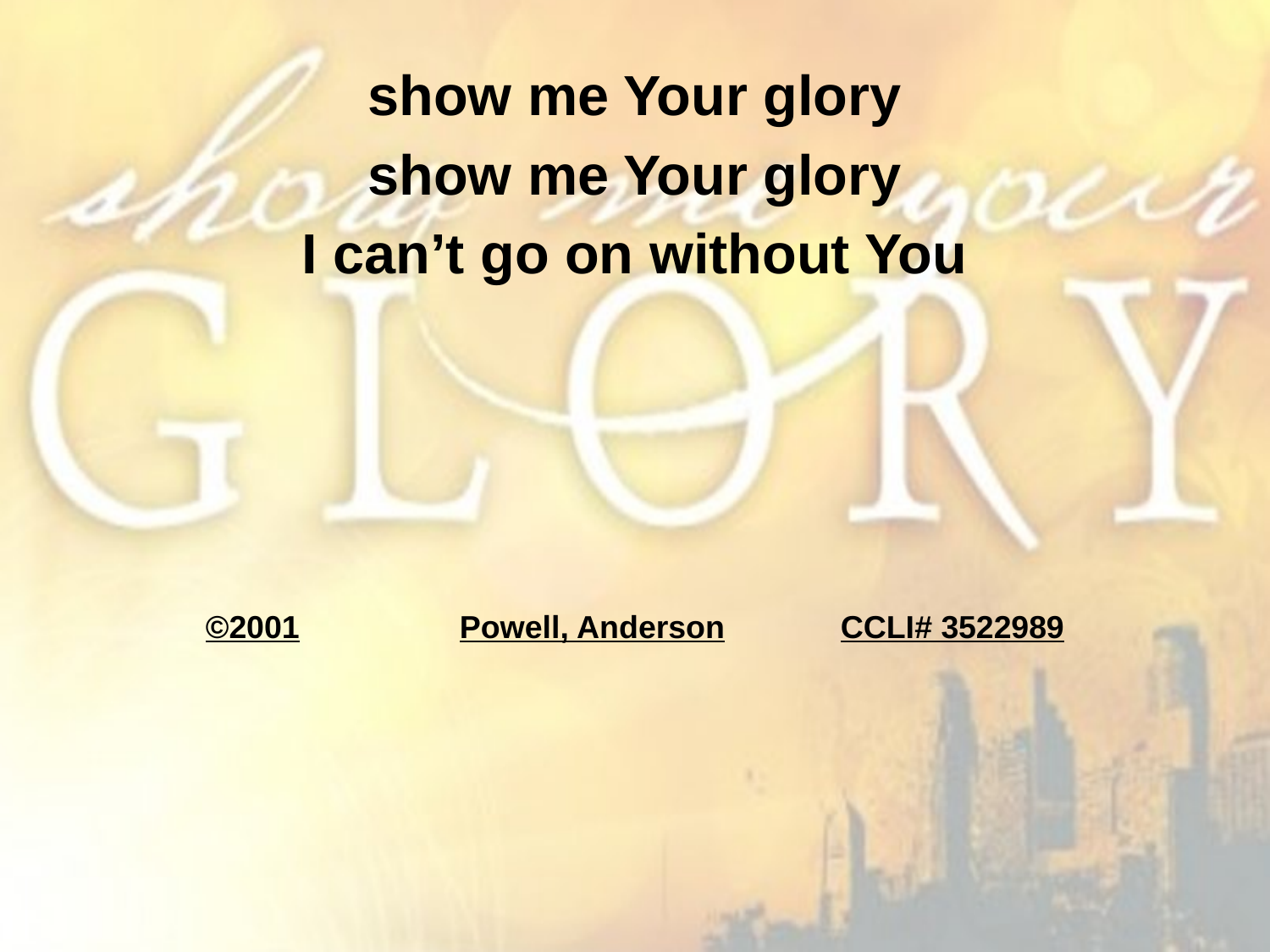

show me Your glory
show me Your glory
I can’t go on without You

©2001		Powell, Anderson	CCLI# 3522989